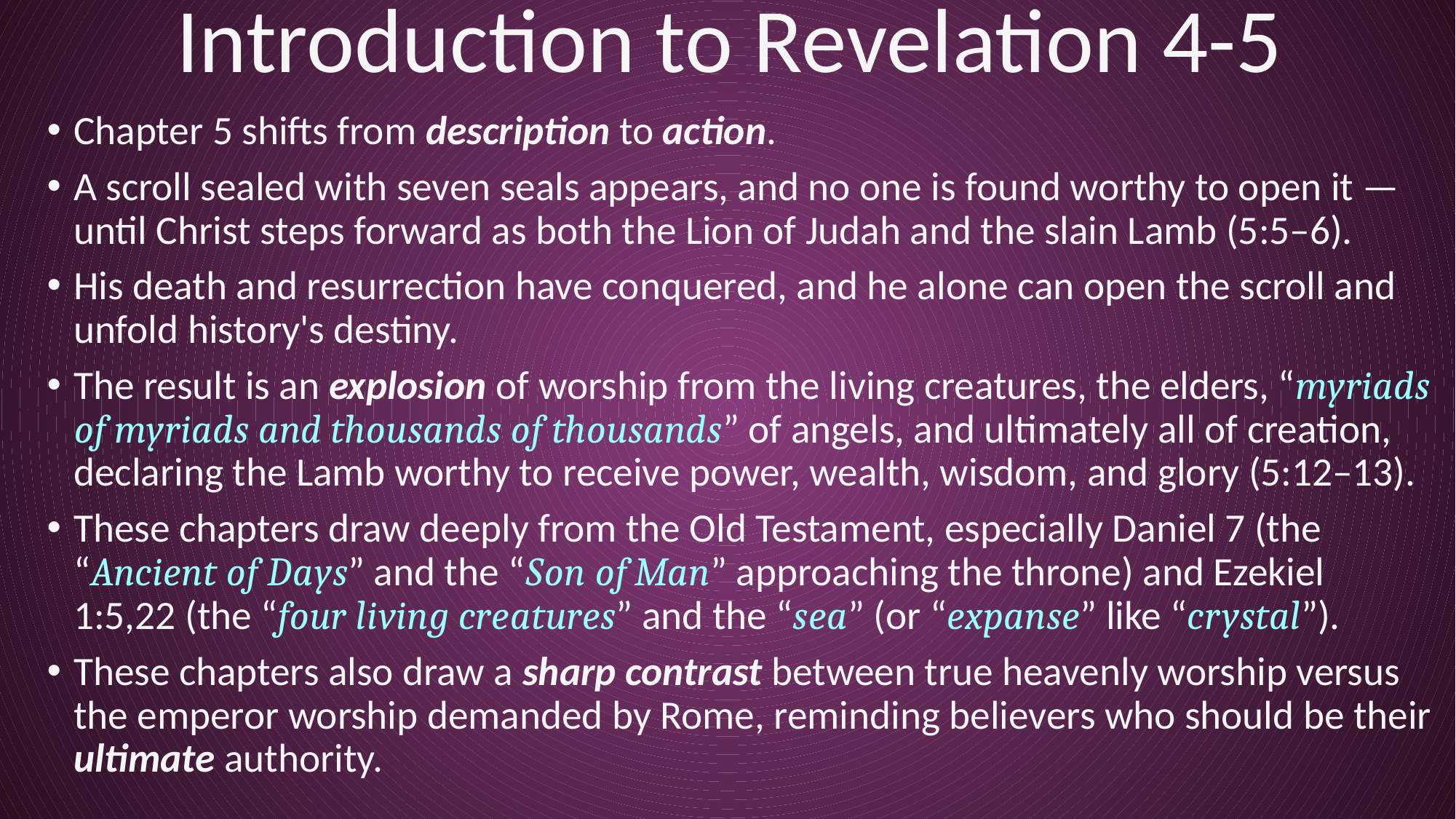

# Introduction to Revelation 4-5
Chapter 5 shifts from description to action.
A scroll sealed with seven seals appears, and no one is found worthy to open it — until Christ steps forward as both the Lion of Judah and the slain Lamb (5:5–6).
His death and resurrection have conquered, and he alone can open the scroll and unfold history's destiny.
The result is an explosion of worship from the living creatures, the elders, “myriads of myriads and thousands of thousands” of angels, and ultimately all of creation, declaring the Lamb worthy to receive power, wealth, wisdom, and glory (5:12–13).
These chapters draw deeply from the Old Testament, especially Daniel 7 (the “Ancient of Days” and the “Son of Man” approaching the throne) and Ezekiel 1:5,22 (the “four living creatures” and the “sea” (or “expanse” like “crystal”).
These chapters also draw a sharp contrast between true heavenly worship versus the emperor worship demanded by Rome, reminding believers who should be their ultimate authority.